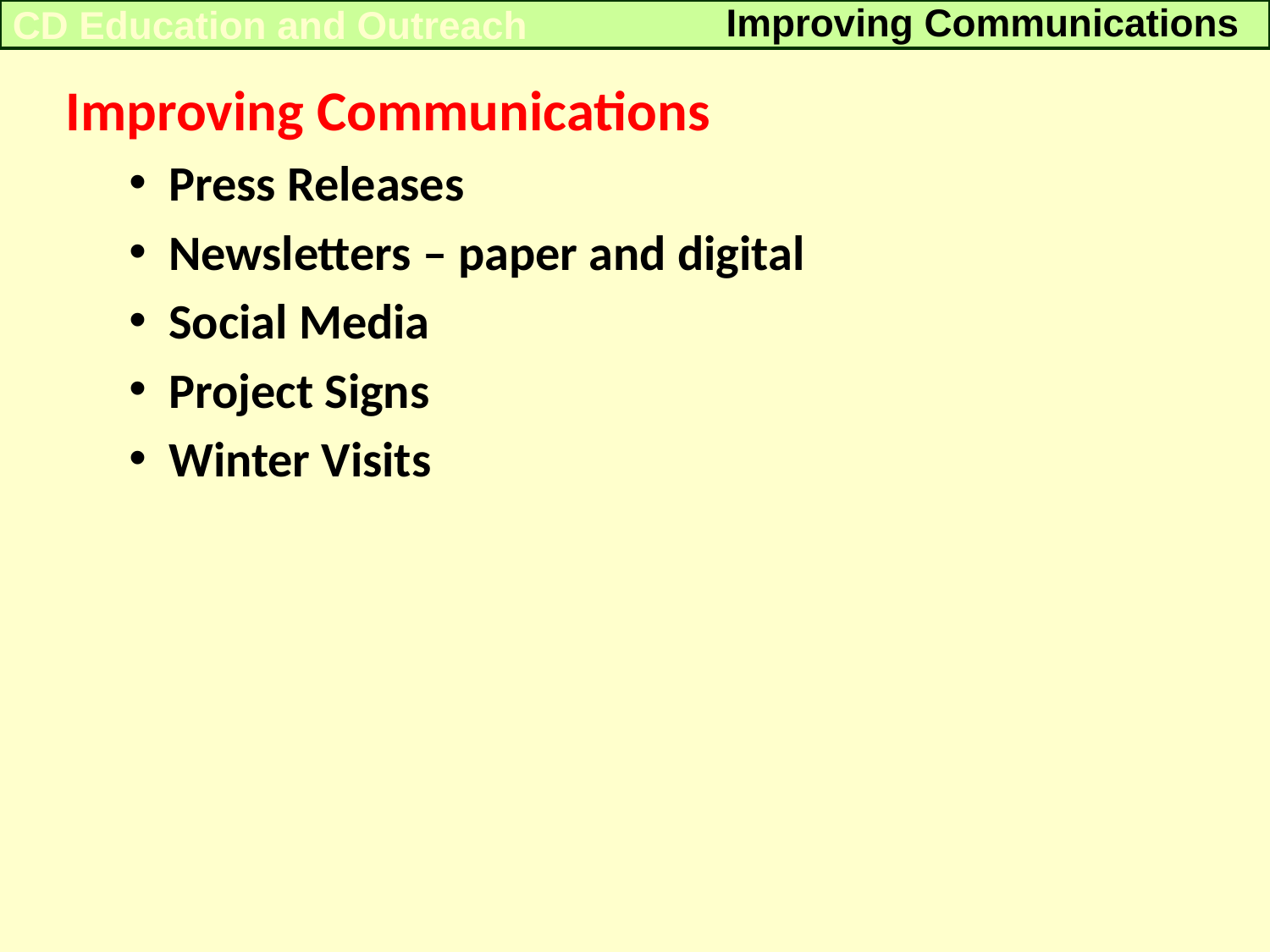

Improving Communications
CD Education and Outreach

Improving Communications
Press Releases
Newsletters – paper and digital
Social Media
Project Signs
Winter Visits